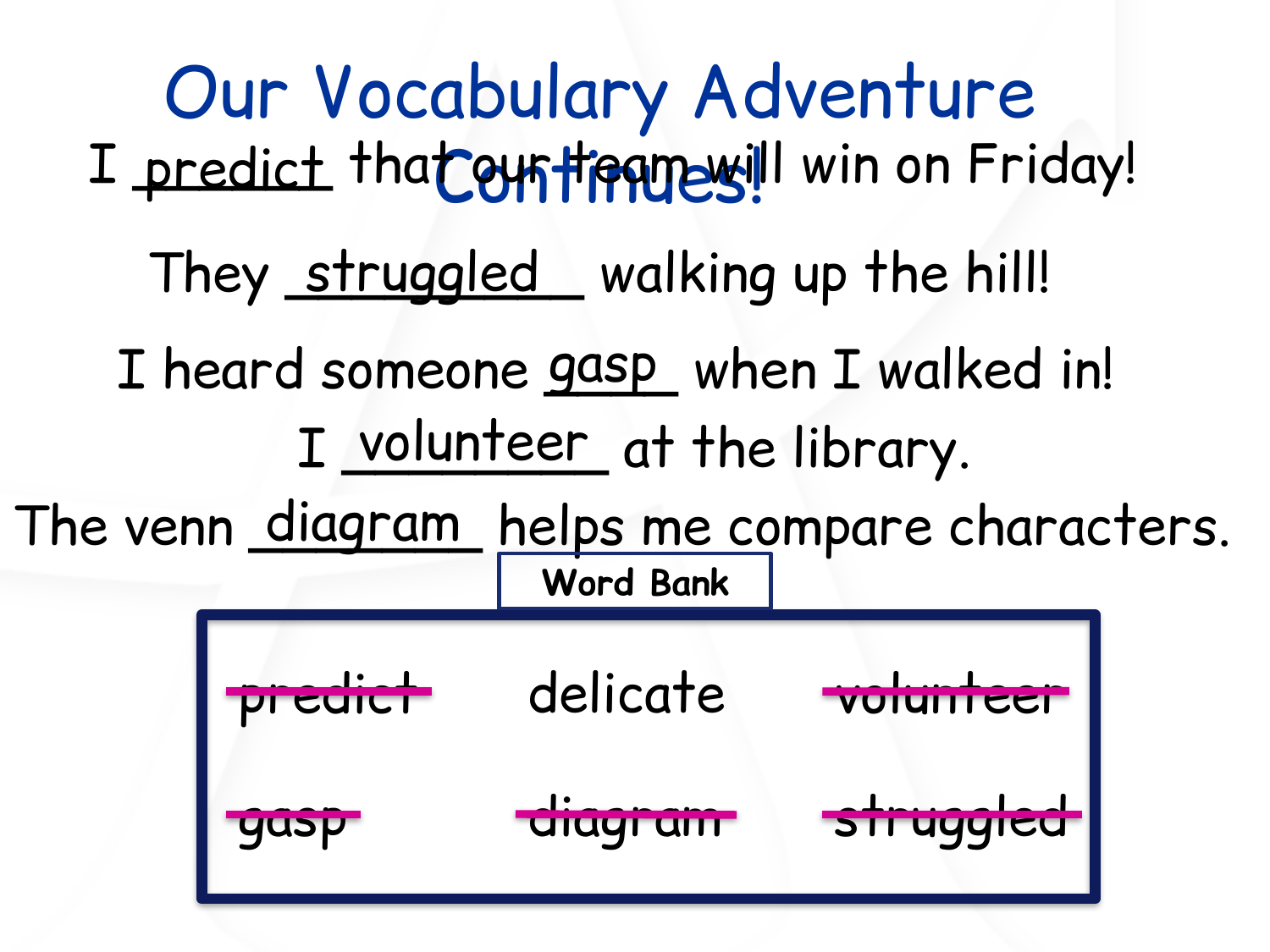

Our Vocabulary Adventure Continues!
I ______ that our team will win on Friday!
predict
struggled
They _________ walking up the hill!
gasp
I heard someone ____ when I walked in!
volunteer
I ________ at the library.
diagram
The venn _______ helps me compare characters.
Word Bank

delicate
predict
volunteer
diagram
gasp
struggled